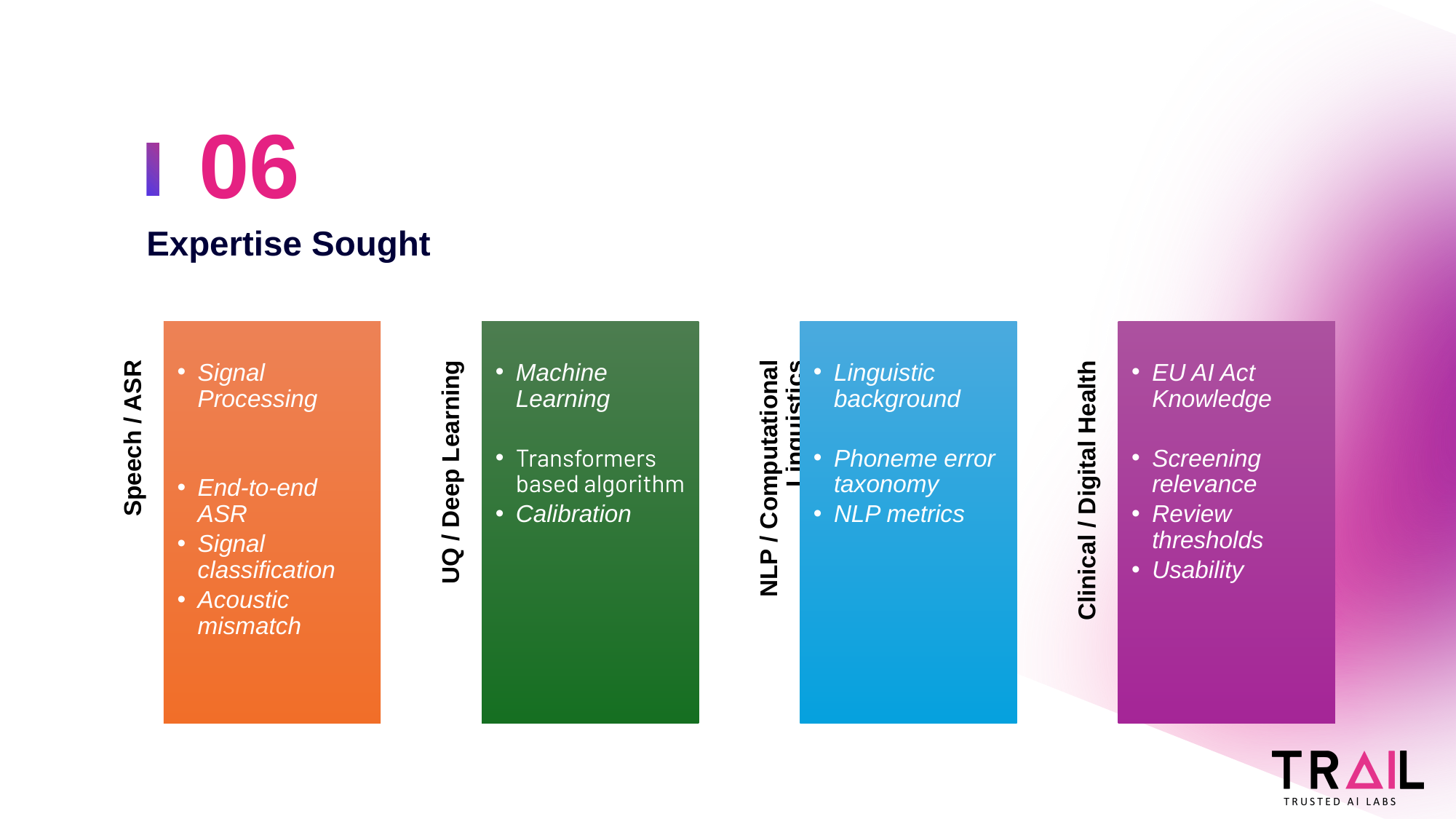

06

main research
themes
Expertise Sought
Speech / ASR
Signal Processing

End-to-end ASR
Signal classification
Acoustic mismatch
UQ / Deep Learning
Machine Learning

Transformers based algorithm
Calibration
NLP / Computational Linguistics
Linguistic background

Phoneme error taxonomy
NLP metrics
Clinical / Digital Health
EU AI Act Knowledge

Screening relevance
Review thresholds
Usability
300